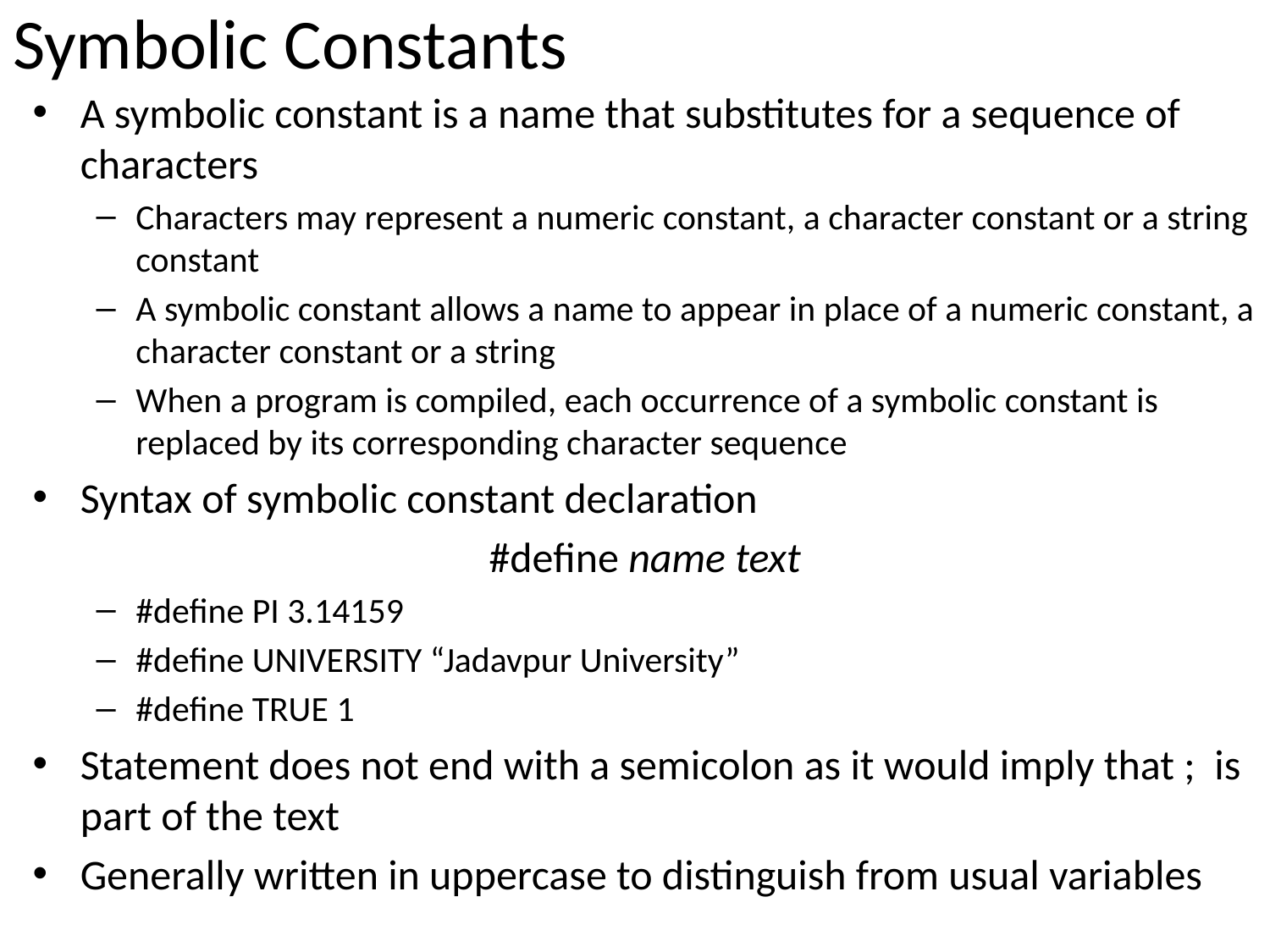

# Symbolic Constants
A symbolic constant is a name that substitutes for a sequence of characters
Characters may represent a numeric constant, a character constant or a string constant
A symbolic constant allows a name to appear in place of a numeric constant, a character constant or a string
When a program is compiled, each occurrence of a symbolic constant is replaced by its corresponding character sequence
Syntax of symbolic constant declaration
#define name text
#define PI 3.14159
#define UNIVERSITY “Jadavpur University”
#define TRUE 1
Statement does not end with a semicolon as it would imply that ;  is part of the text
Generally written in uppercase to distinguish from usual variables